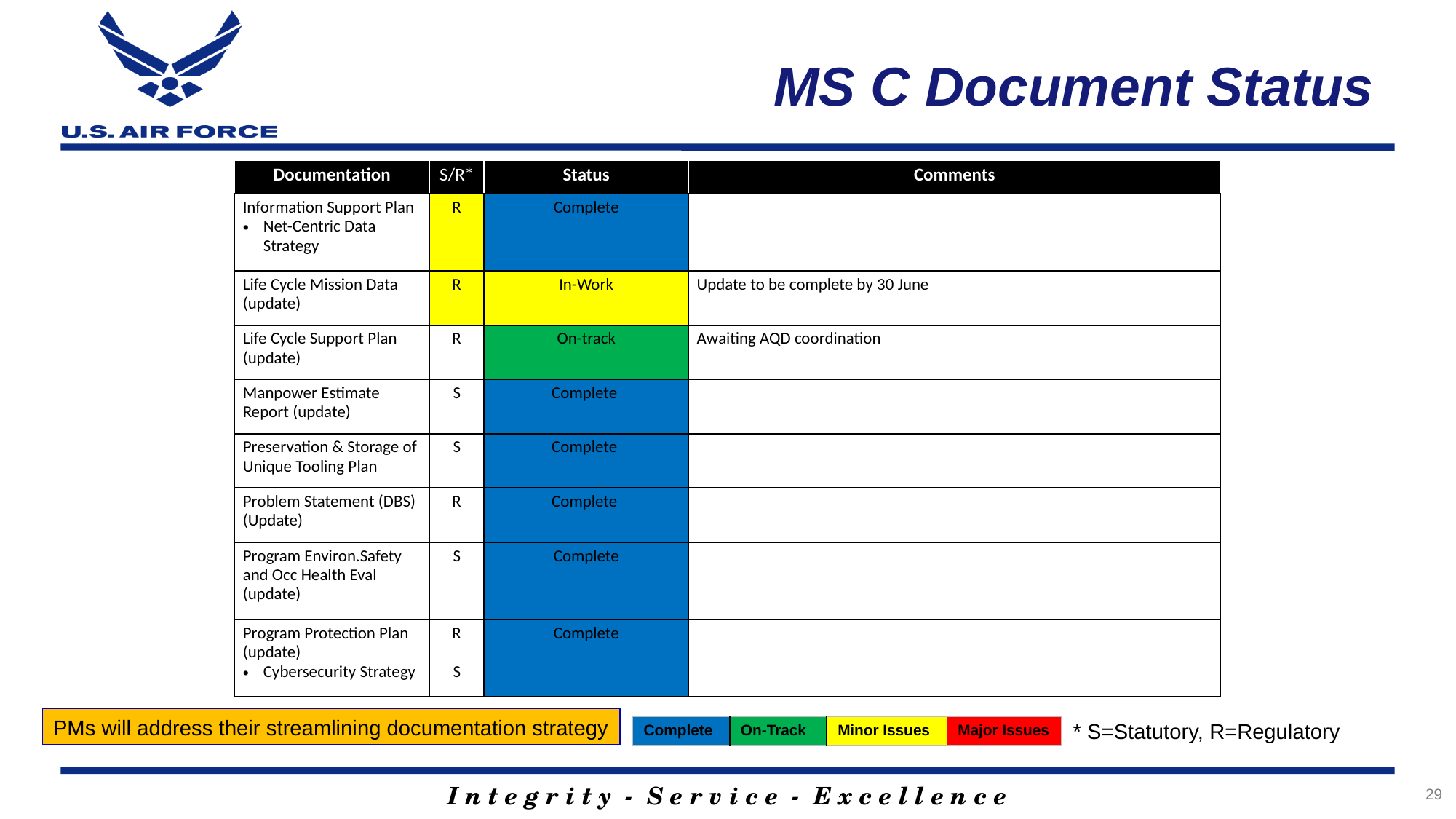

# MS C Document Status
| Documentation | S/R\* | Status | Comments |
| --- | --- | --- | --- |
| Information Support Plan Net-Centric Data Strategy | R | Complete |  |
| Life Cycle Mission Data (update) | R | In-Work | Update to be complete by 30 June |
| Life Cycle Support Plan (update) | R | On-track | Awaiting AQD coordination |
| Manpower Estimate Report (update) | S | Complete |  |
| Preservation & Storage of Unique Tooling Plan | S | Complete |  |
| Problem Statement (DBS) (Update) | R | Complete |  |
| Program Environ.Safety and Occ Health Eval (update) | S | Complete |  |
| Program Protection Plan (update) Cybersecurity Strategy | R S | Complete |  |
PMs will address their streamlining documentation strategy
* S=Statutory, R=Regulatory
| Complete | On-Track | Minor Issues | Major Issues |
| --- | --- | --- | --- |
29